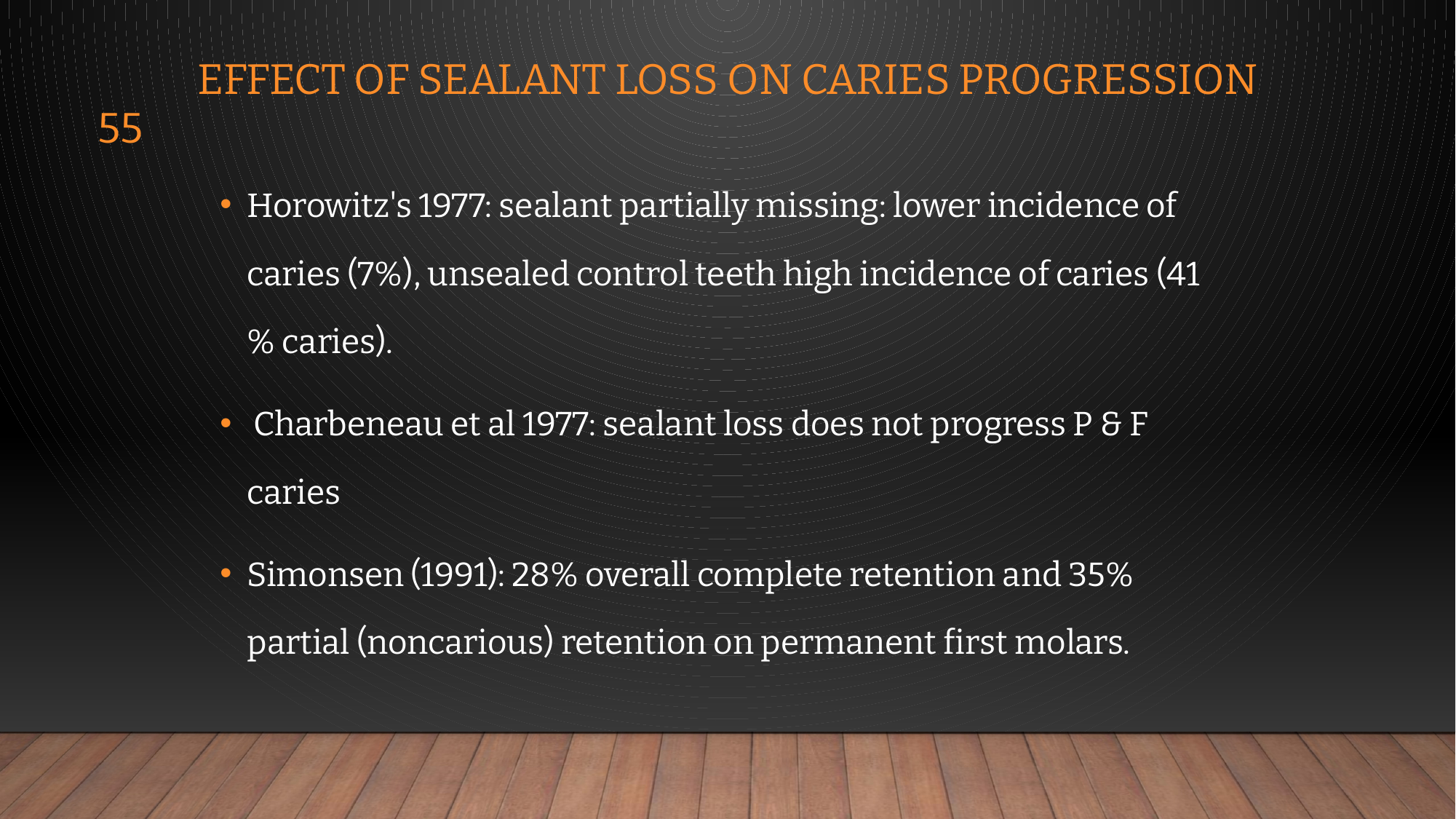

# EFFECT OF SEALANT LOSS ON CARIES PROGRESSION
55
Horowitz's 1977: sealant partially missing: lower incidence of caries (7%), unsealed control teeth high incidence of caries (41 % caries).
 Charbeneau et al 1977: sealant loss does not progress P & F caries
Simonsen (1991): 28% overall complete retention and 35% partial (noncarious) retention on permanent first molars.